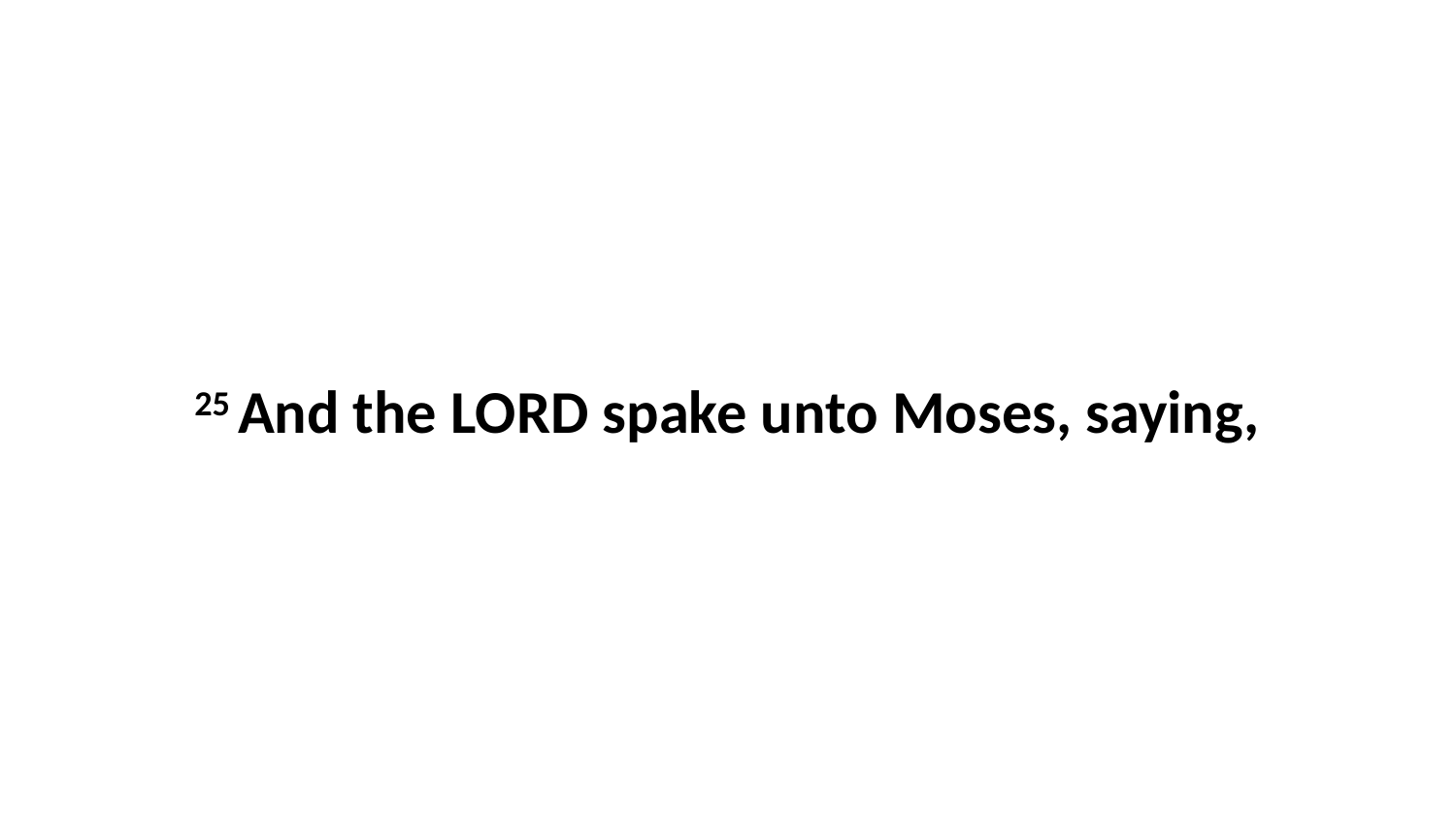

25 And the LORD spake unto Moses, saying,